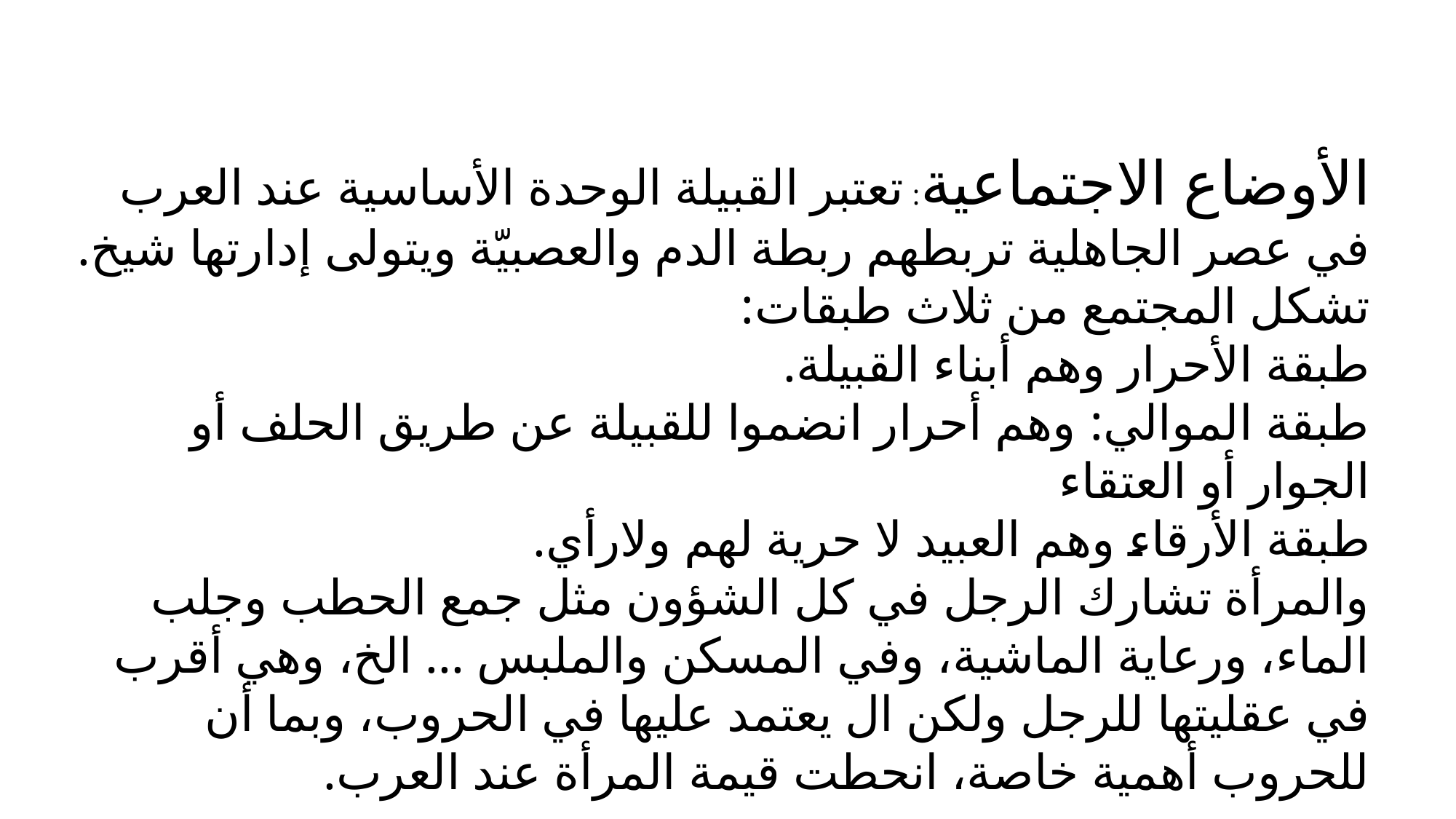

الأوضاع الاجتماعية: تعتبر القبيلة الوحدة الأساسية عند العرب في عصر الجاهلية تربطهم ربطة الدم والعصبيّة ويتولى إدارتها شيخ.
تشكل المجتمع من ثلاث طبقات:
طبقة الأحرار وهم أبناء القبيلة.
طبقة الموالي: وهم أحرار انضموا للقبيلة عن طريق الحلف أو الجوار أو العتقاء
طبقة الأرقاء وهم العبيد لا حرية لهم ولارأي.
والمرأة تشارك الرجل في كل الشؤون مثل جمع الحطب وجلب الماء، ورعاية الماشية، وفي المسكن والملبس ... الخ، وهي أقرب في عقليتها للرجل ولكن ال يعتمد عليها في الحروب، وبما أن للحروب أهمية خاصة، انحطت قيمة المرأة عند العرب.